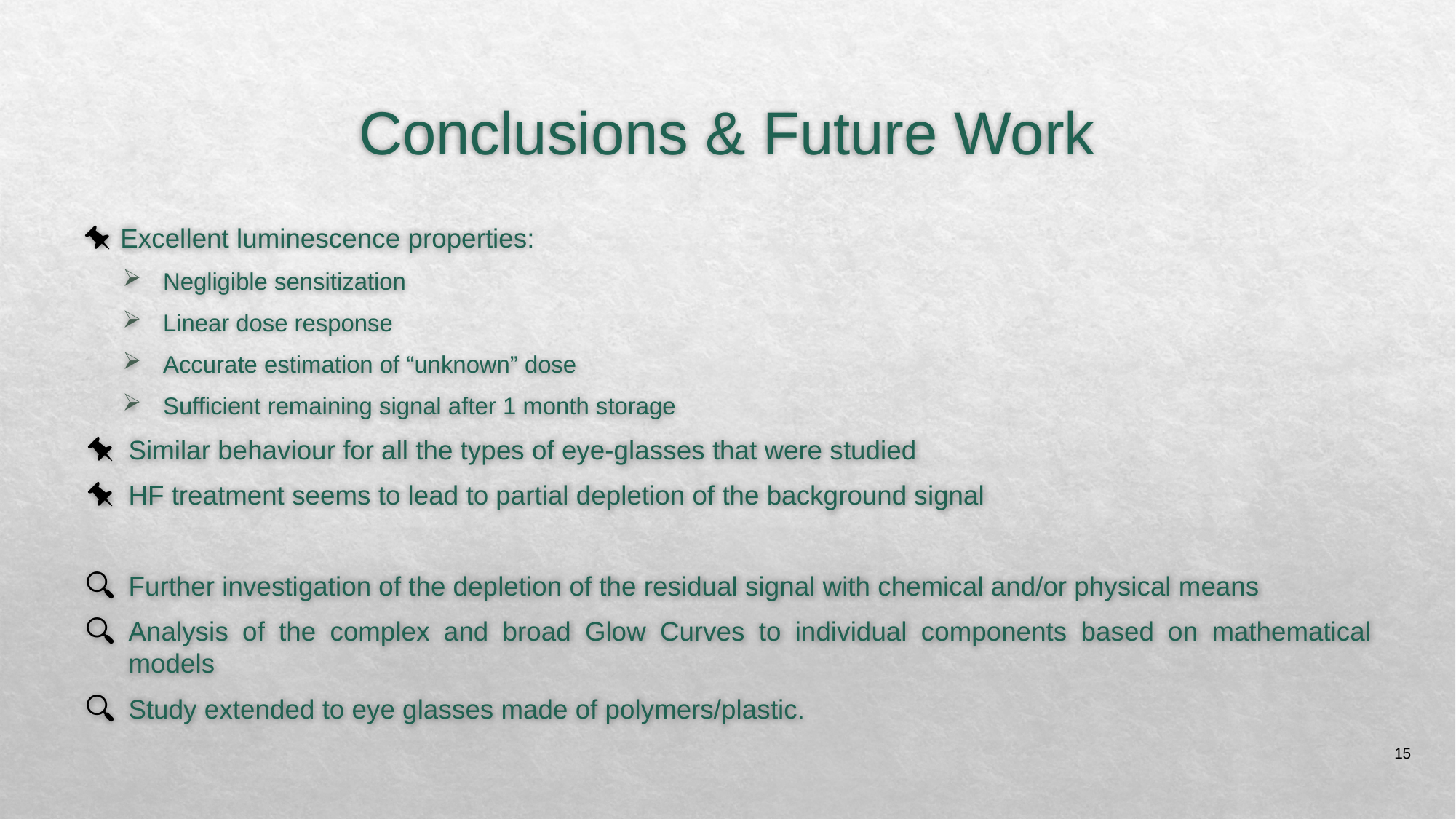

# Conclusions & Future Work
Excellent luminescence properties:
Negligible sensitization
Linear dose response
Accurate estimation of “unknown” dose
Sufficient remaining signal after 1 month storage
Similar behaviour for all the types of eye-glasses that were studied
HF treatment seems to lead to partial depletion of the background signal

Further investigation of the depletion of the residual signal with chemical and/or physical means
Analysis of the complex and broad Glow Curves to individual components based on mathematical models
Study extended to eye glasses made of polymers/plastic.
15